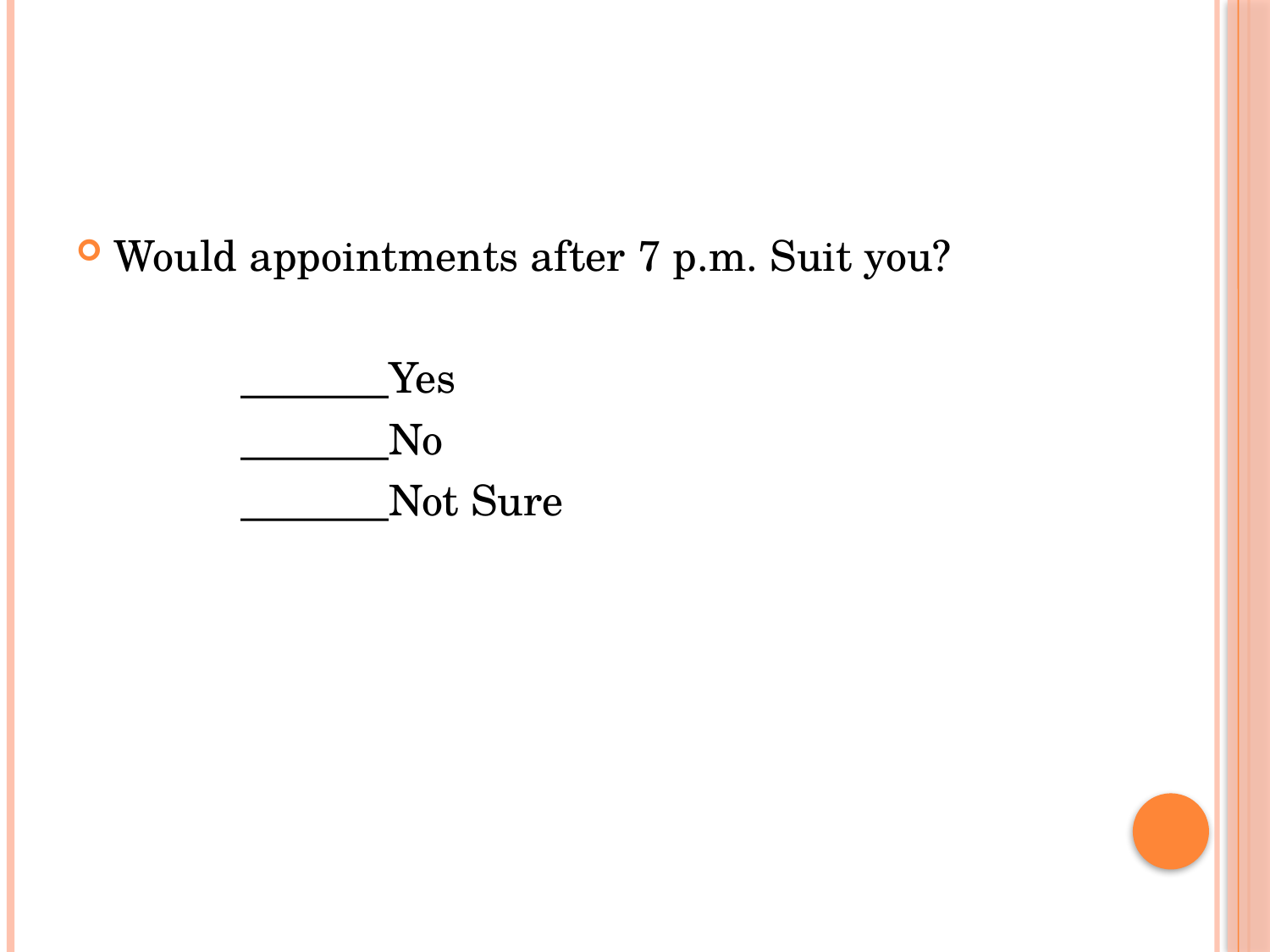

#
Would appointments after 7 p.m. Suit you?

		_______Yes
		_______No
		_______Not Sure